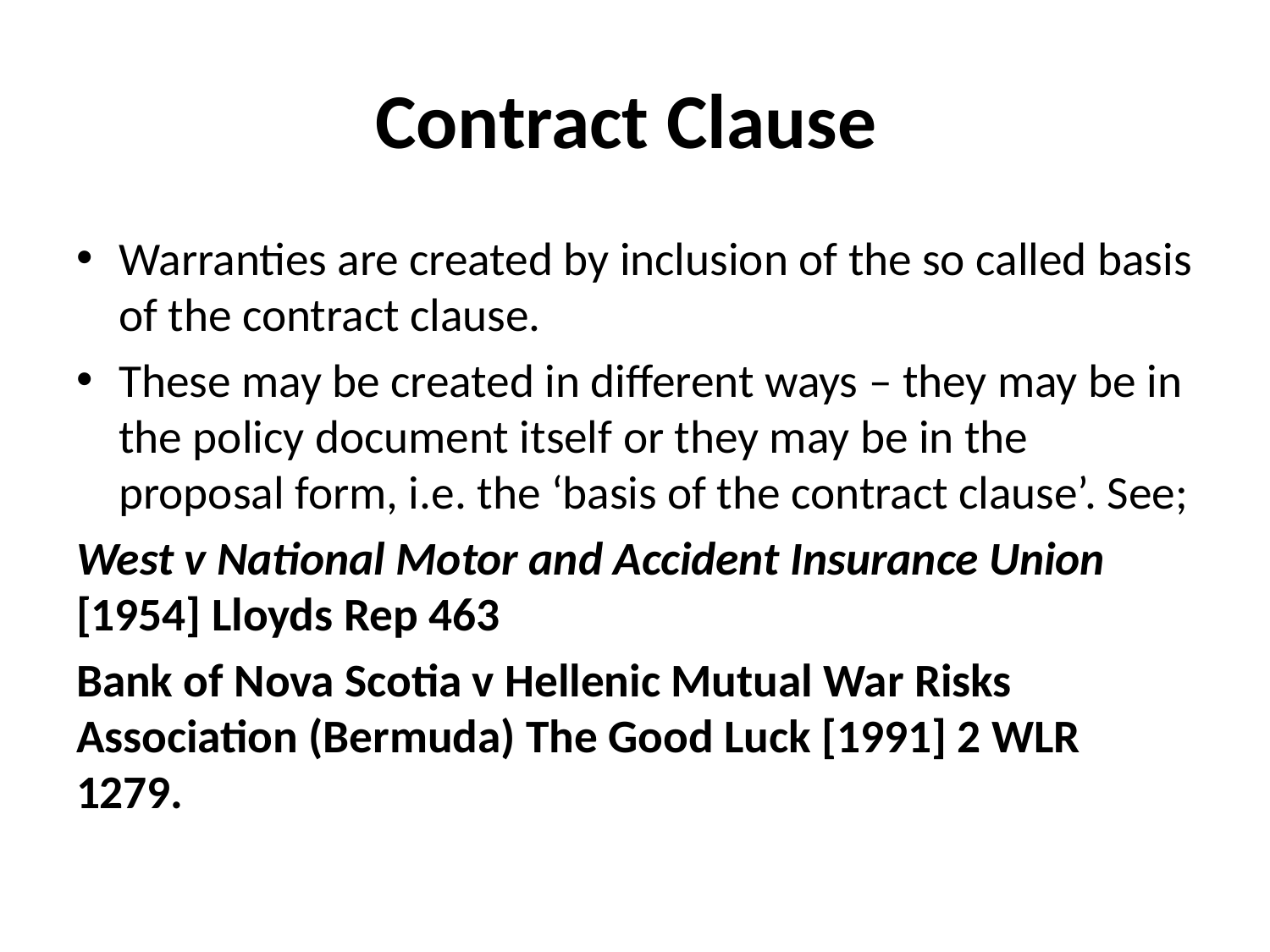

# Contract Clause
Warranties are created by inclusion of the so called basis of the contract clause.
These may be created in different ways – they may be in the policy document itself or they may be in the proposal form, i.e. the ‘basis of the contract clause’. See;
West v National Motor and Accident Insurance Union [1954] Lloyds Rep 463
Bank of Nova Scotia v Hellenic Mutual War Risks Association (Bermuda) The Good Luck [1991] 2 WLR 1279.